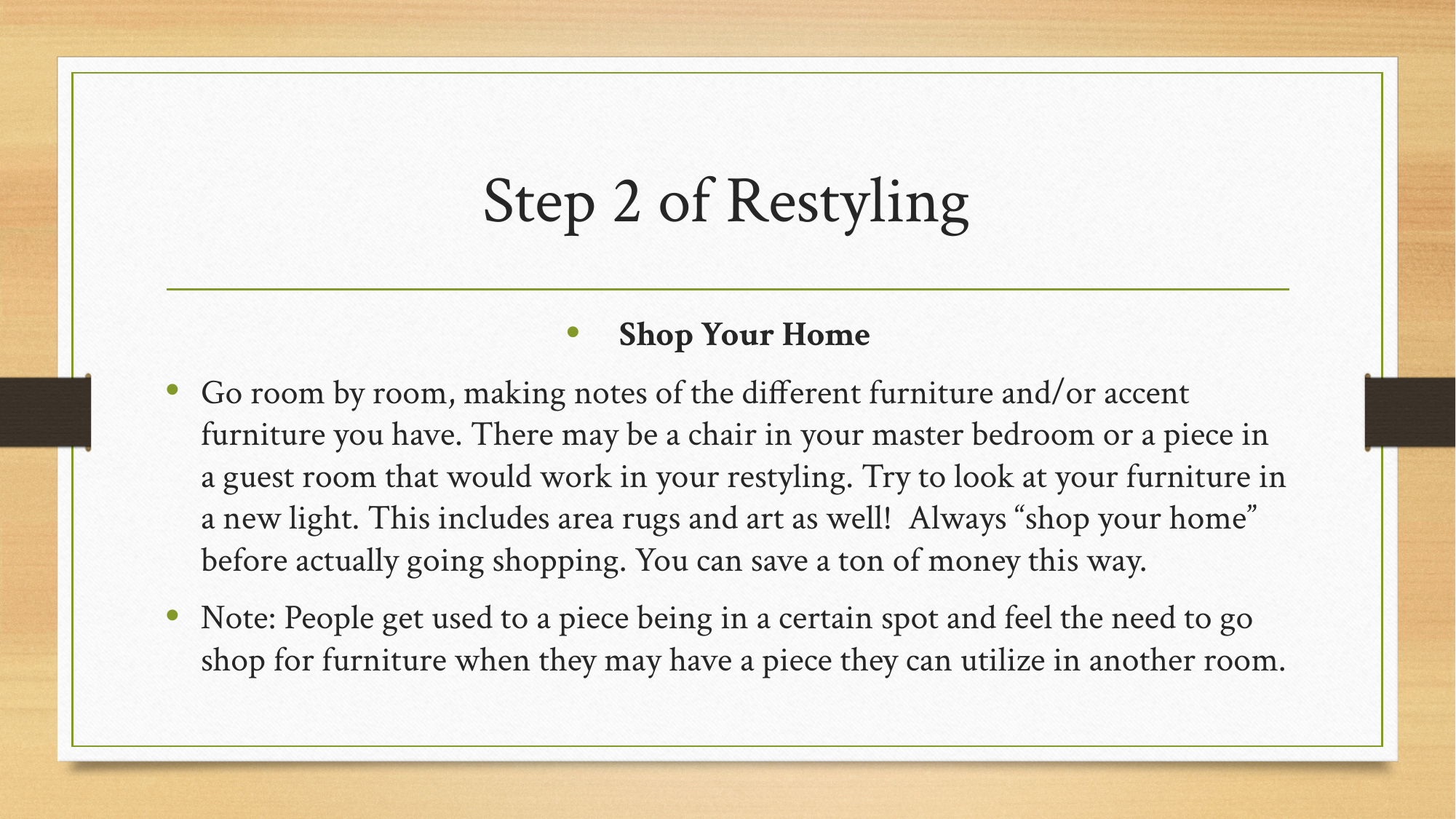

# Step 2 of Restyling
Shop Your Home
Go room by room, making notes of the different furniture and/or accent furniture you have. There may be a chair in your master bedroom or a piece in a guest room that would work in your restyling. Try to look at your furniture in a new light. This includes area rugs and art as well!  Always “shop your home” before actually going shopping. You can save a ton of money this way.
Note: People get used to a piece being in a certain spot and feel the need to go shop for furniture when they may have a piece they can utilize in another room.